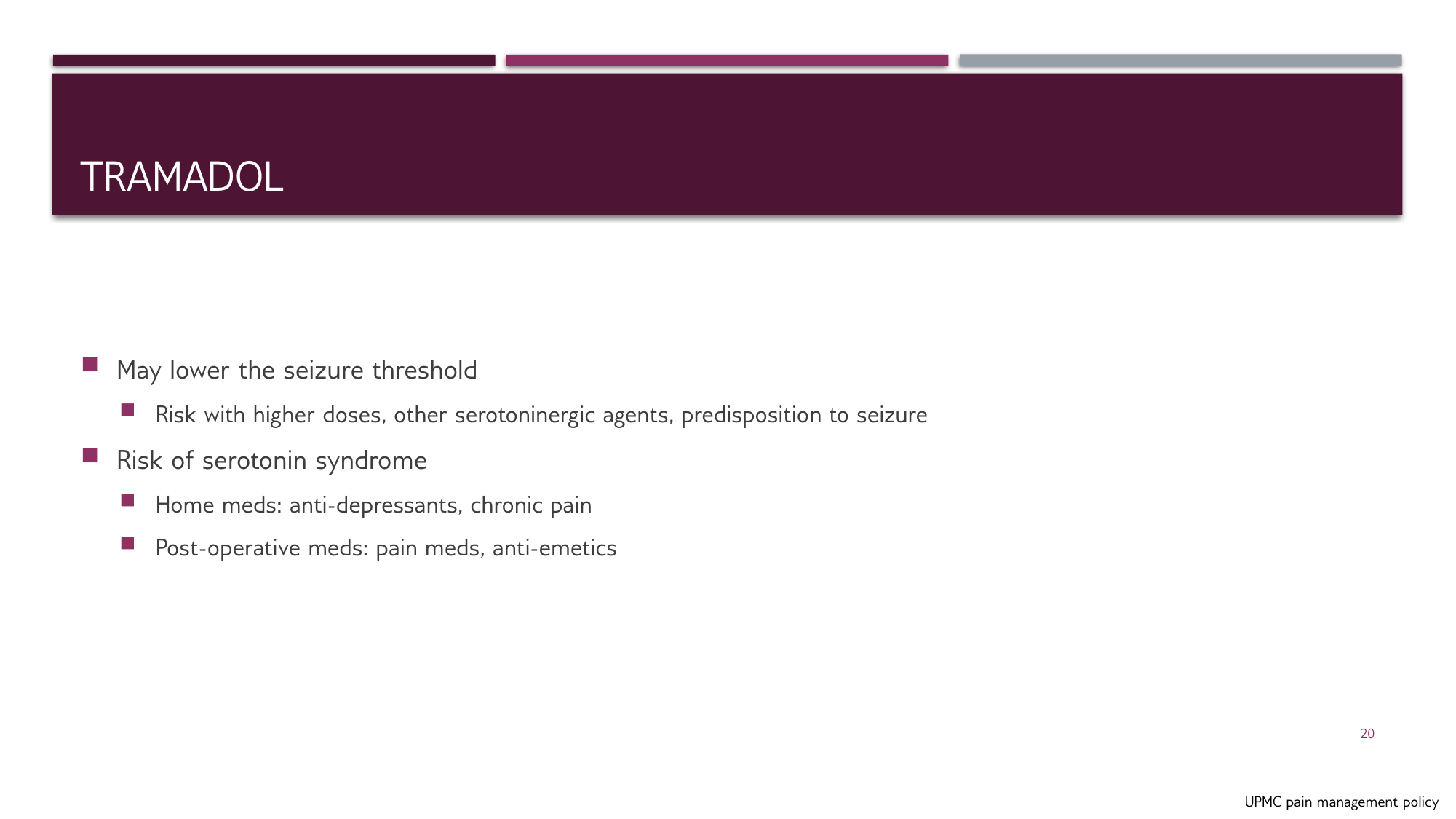

# tramadol
May lower the seizure threshold
Risk with higher doses, other serotoninergic agents, predisposition to seizure
Risk of serotonin syndrome
Home meds: anti-depressants, chronic pain
Post-operative meds: pain meds, anti-emetics

20
UPMC pain management policy